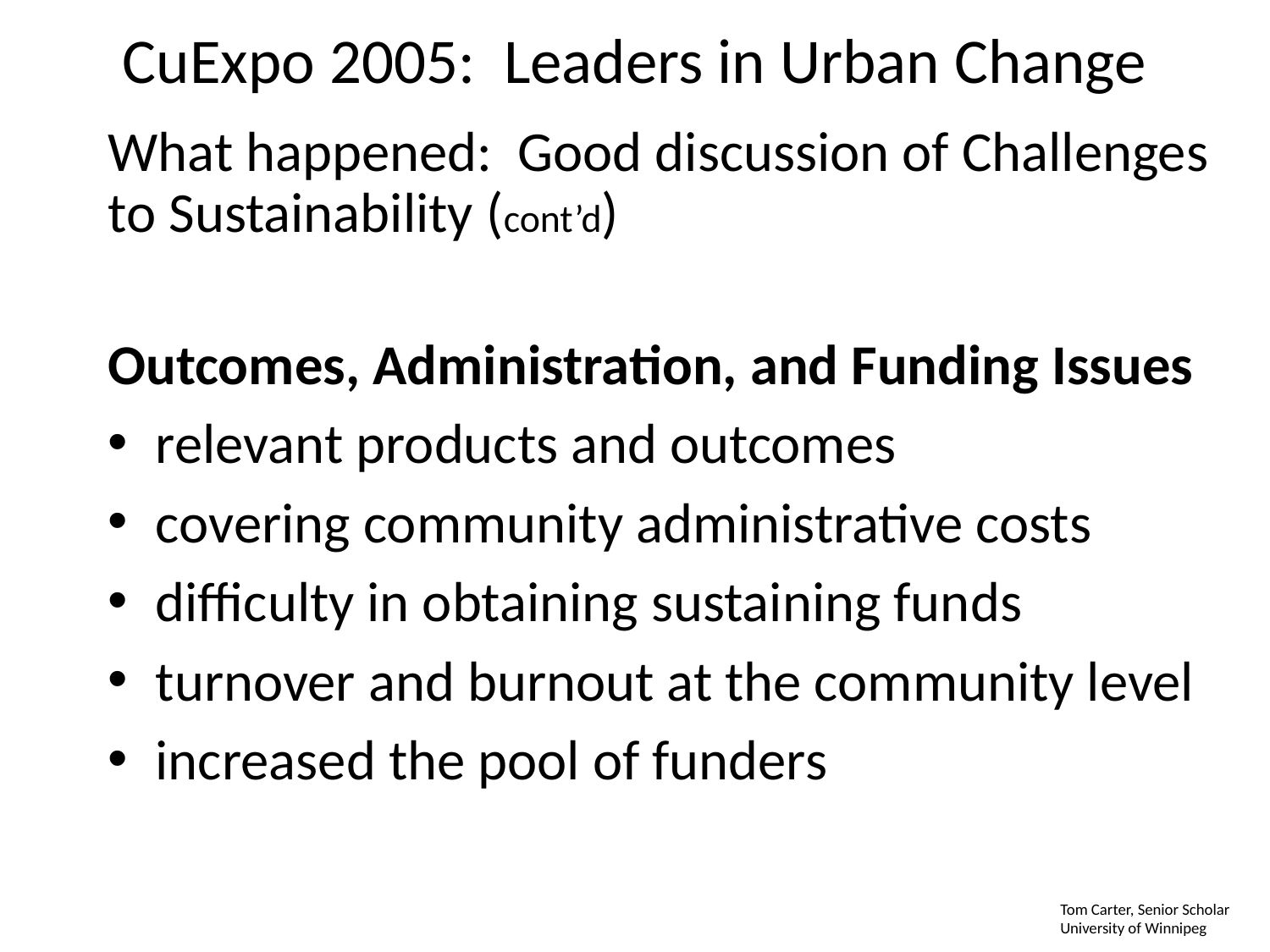

CuExpo 2005:  Leaders in Urban Change
What happened:  Good discussion of Challenges to Sustainability (cont’d)

Outcomes, Administration, and Funding Issues
relevant products and outcomes
covering community administrative costs
difficulty in obtaining sustaining funds
turnover and burnout at the community level
increased the pool of funders

Tom Carter, Senior Scholar
University of Winnipeg